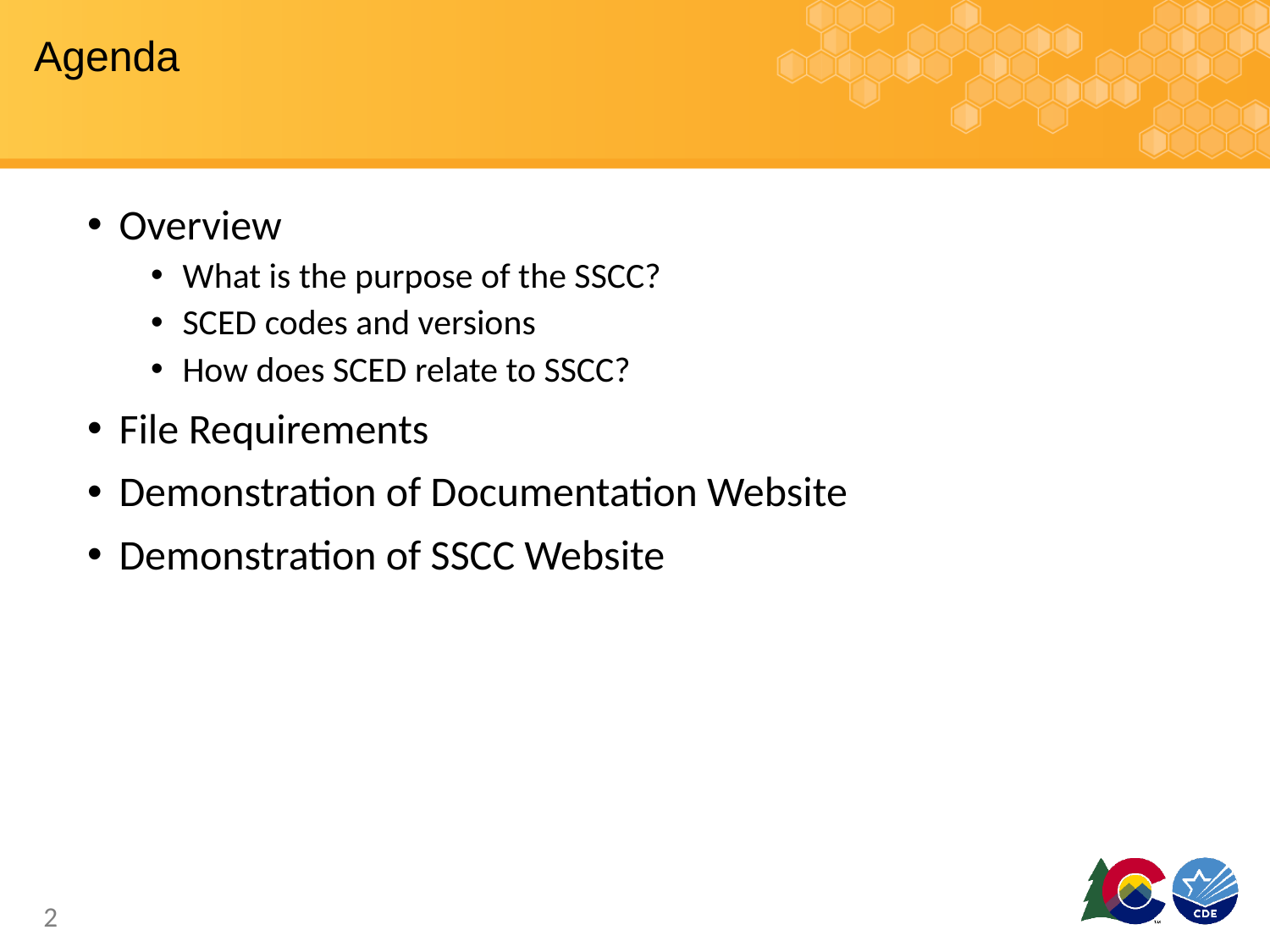

# Agenda
Overview
What is the purpose of the SSCC?
SCED codes and versions
How does SCED relate to SSCC?
File Requirements
Demonstration of Documentation Website
Demonstration of SSCC Website

2